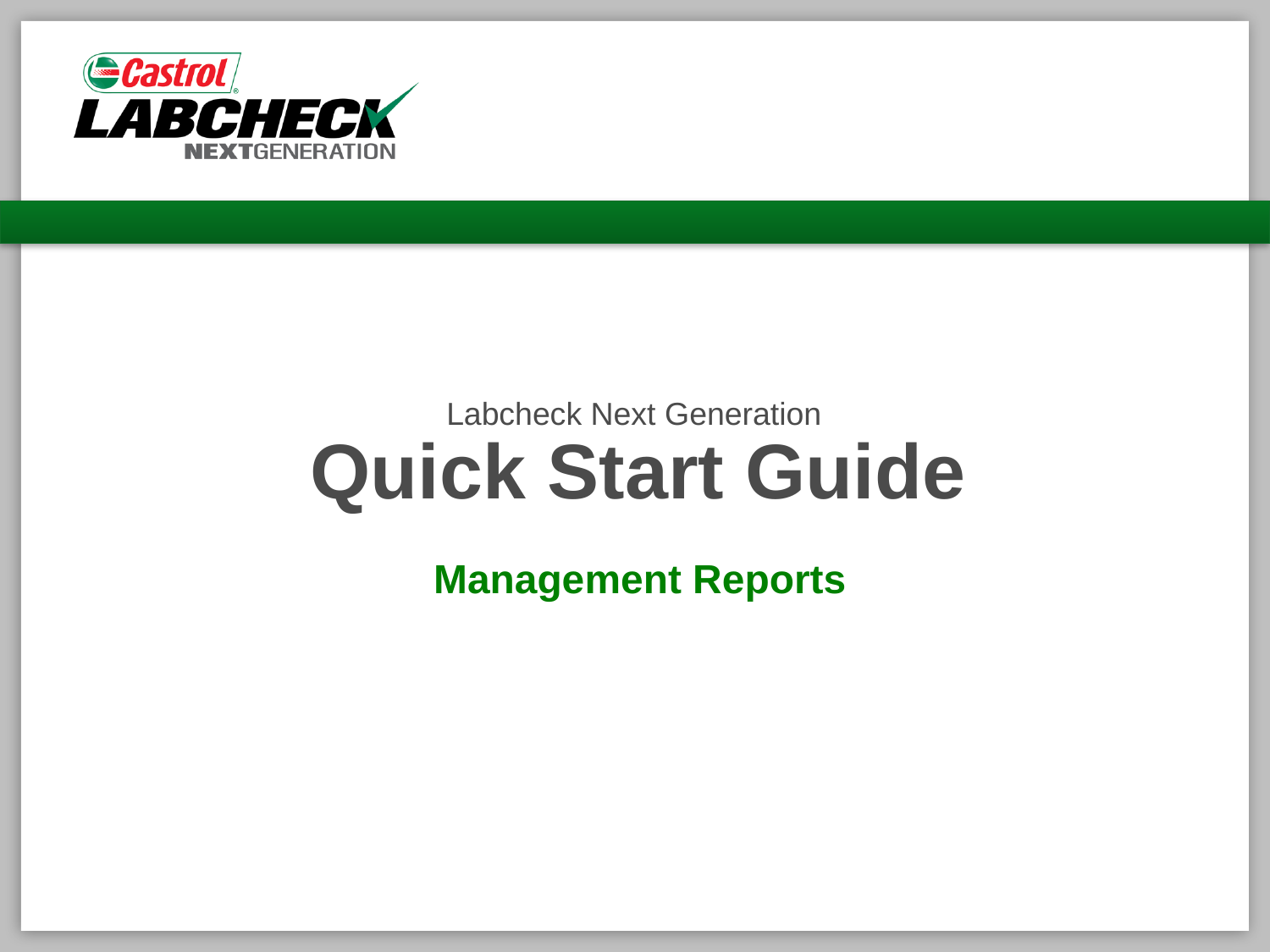

# Labcheck Next Generation Quick Start Guide
Management Reports